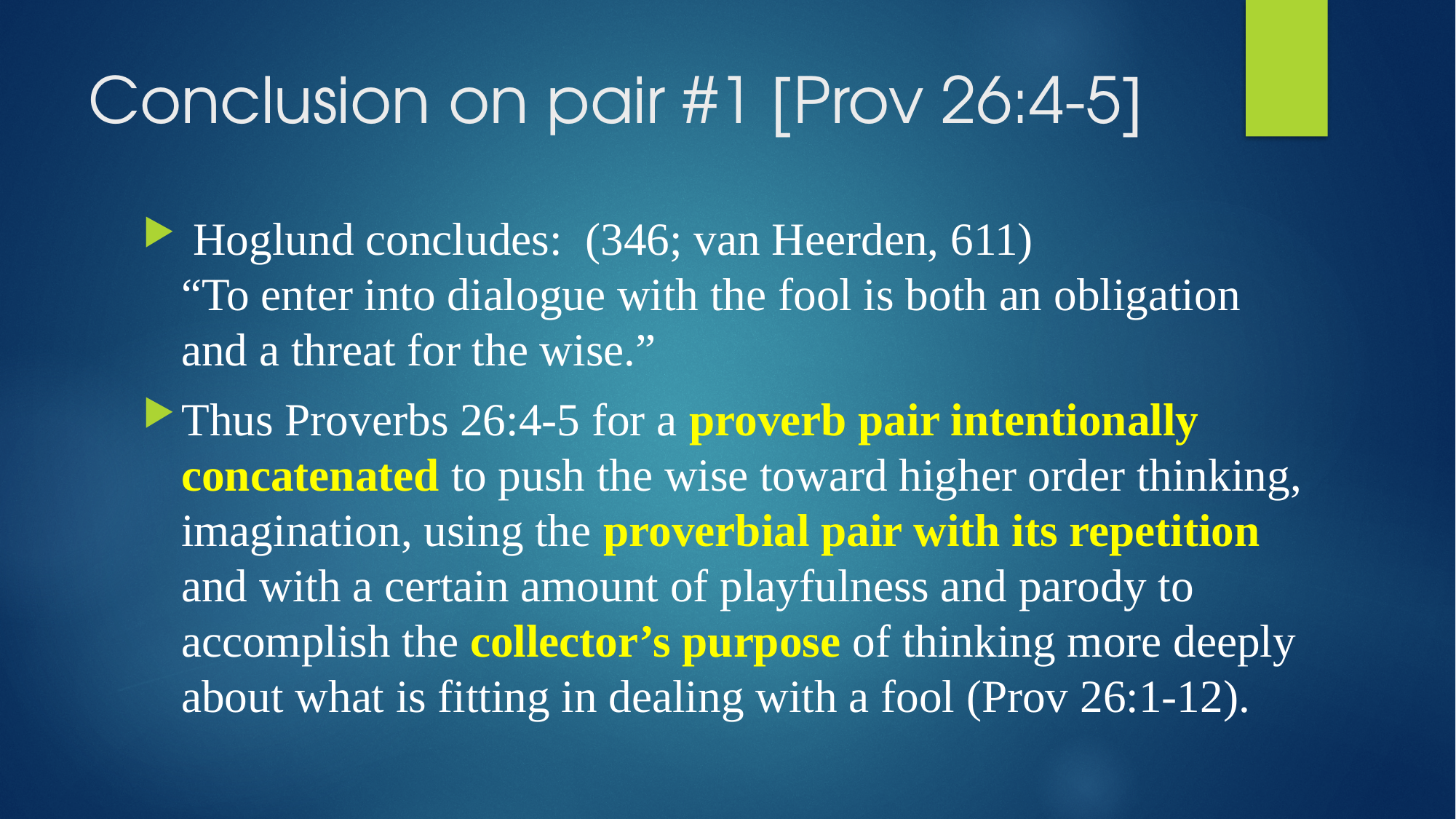

# Conclusion on pair #1 [Prov 26:4-5]
 Hoglund concludes:  (346; van Heerden, 611)
“To enter into dialogue with the fool is both an obligation and a threat for the wise.”
Thus Proverbs 26:4-5 for a proverb pair intentionally
concatenated to push the wise toward higher order thinking, imagination, using the proverbial pair with its repetition and with a certain amount of playfulness and parody to accomplish the collector’s purpose of thinking more deeply about what is fitting in dealing with a fool (Prov 26:1-12).